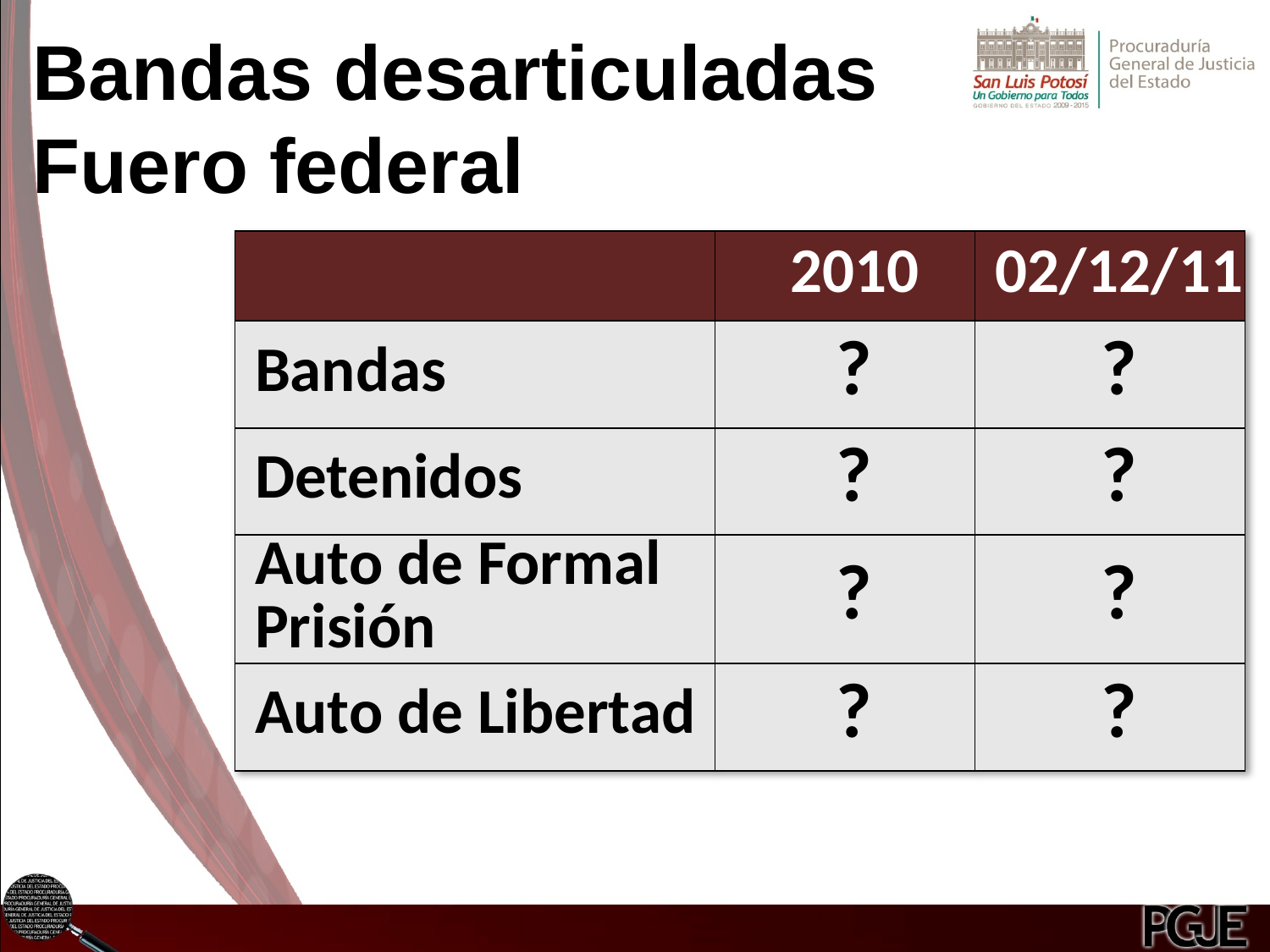

Bandas desarticuladas
Fuero federal
|  | 2010 | 02/12/11 |
| --- | --- | --- |
| Bandas | ? | ? |
| Detenidos | ? | ? |
| Auto de Formal Prisión | ? | ? |
| Auto de Libertad | ? | ? |